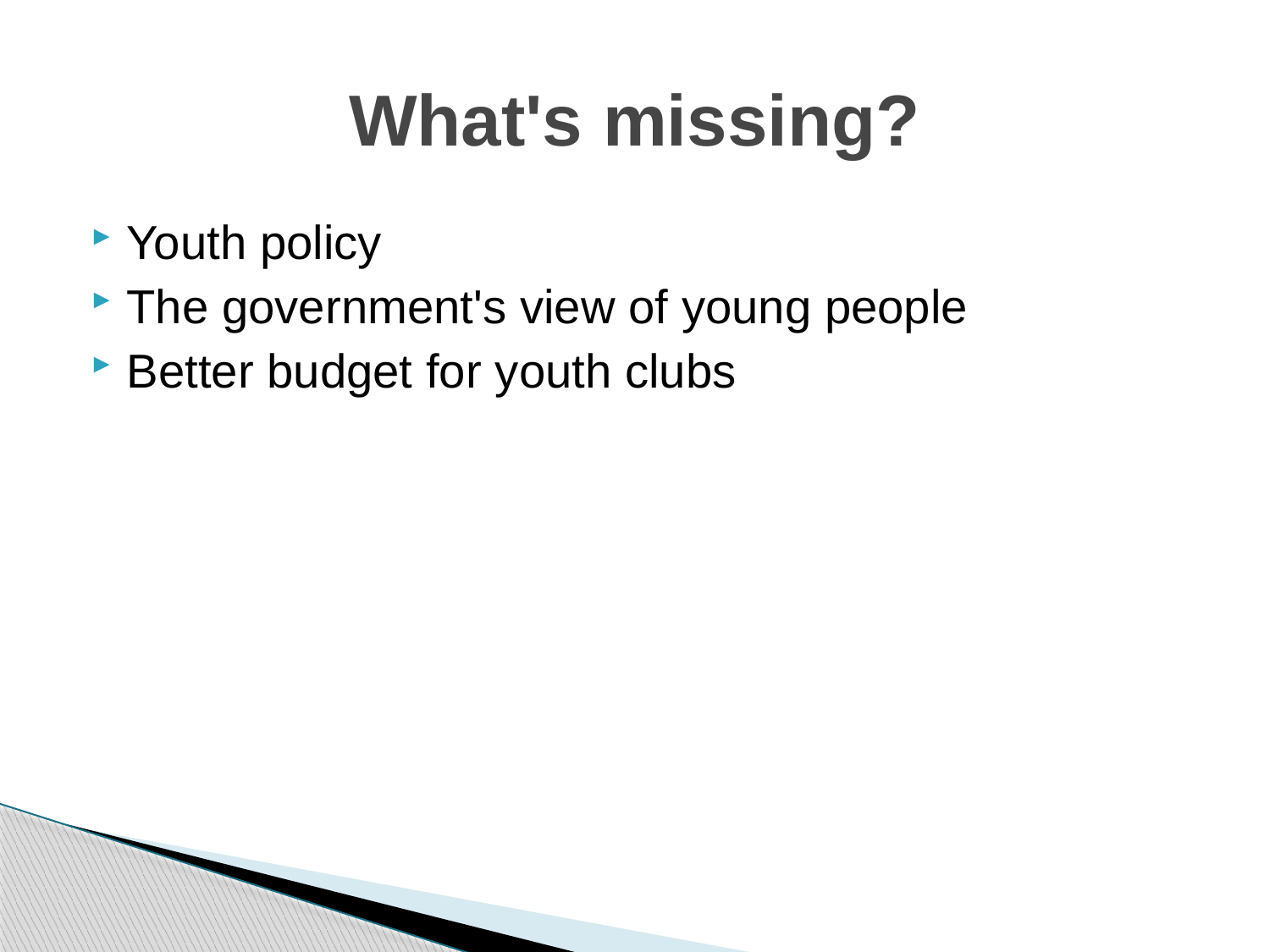

# What's missing?
Youth policy
The government's view of young people
Better budget for youth clubs